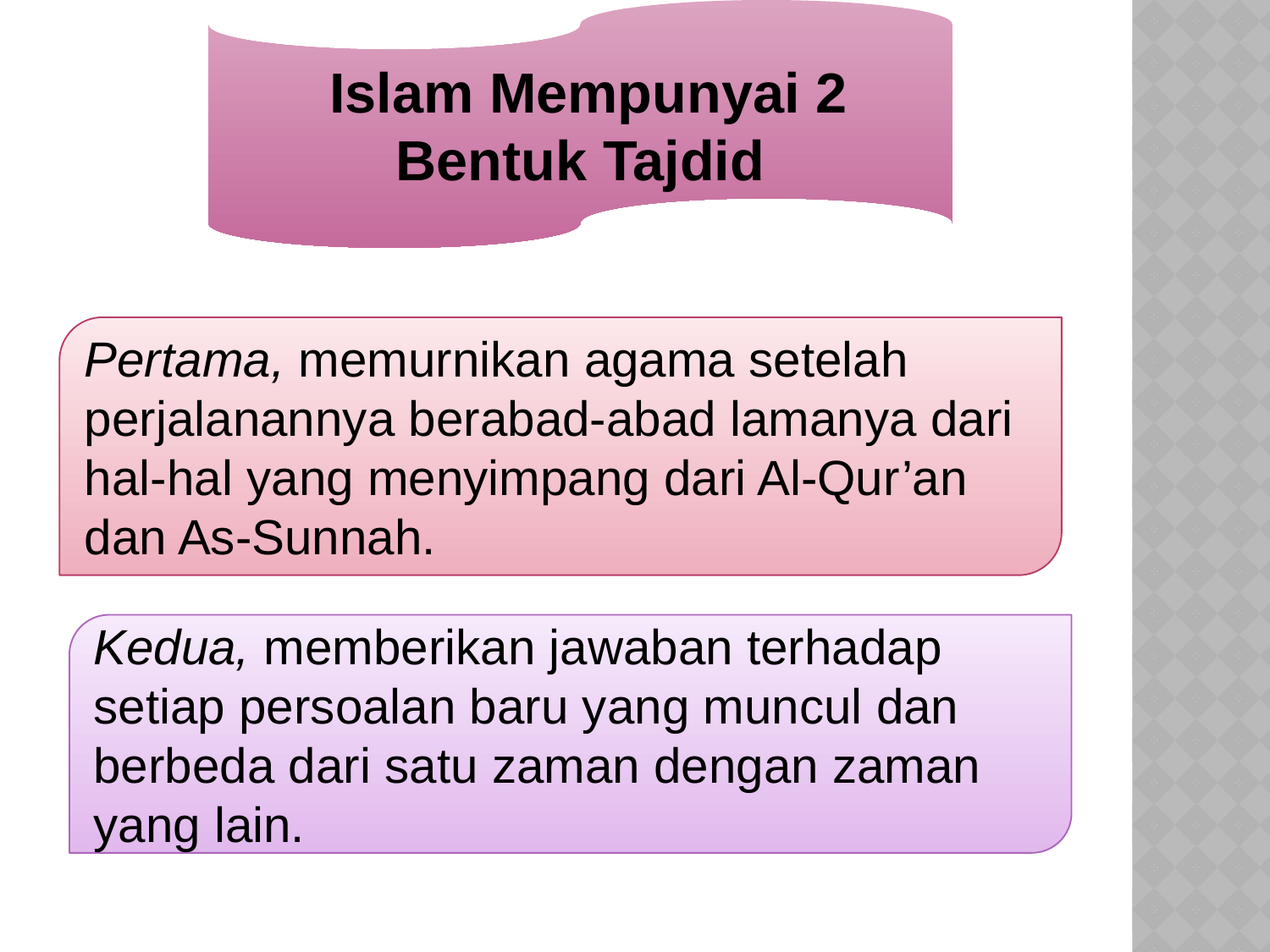

Islam Mempunyai 2 Bentuk Tajdid
Pertama, memurnikan agama setelah perjalanannya berabad-abad lamanya dari hal-hal yang menyimpang dari Al-Qur’an dan As-Sunnah.

Kedua, memberikan jawaban terhadap setiap persoalan baru yang muncul dan berbeda dari satu zaman dengan zaman yang lain.